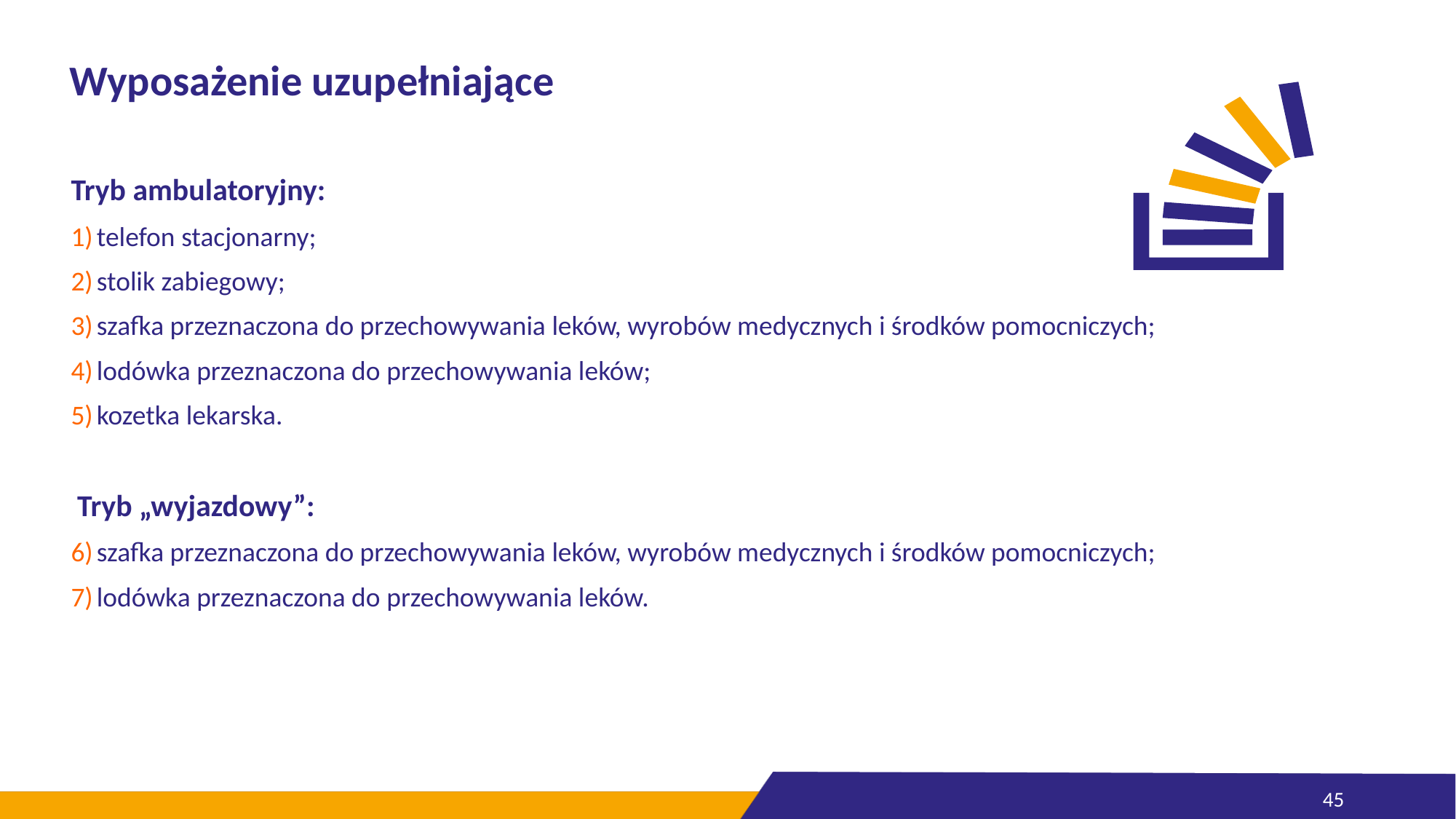

# Wyposażenie uzupełniające

Tryb ambulatoryjny:
telefon stacjonarny;
stolik zabiegowy;
szafka przeznaczona do przechowywania leków, wyrobów medycznych i środków pomocniczych;
lodówka przeznaczona do przechowywania leków;
kozetka lekarska.

 Tryb „wyjazdowy”:
szafka przeznaczona do przechowywania leków, wyrobów medycznych i środków pomocniczych;
lodówka przeznaczona do przechowywania leków.